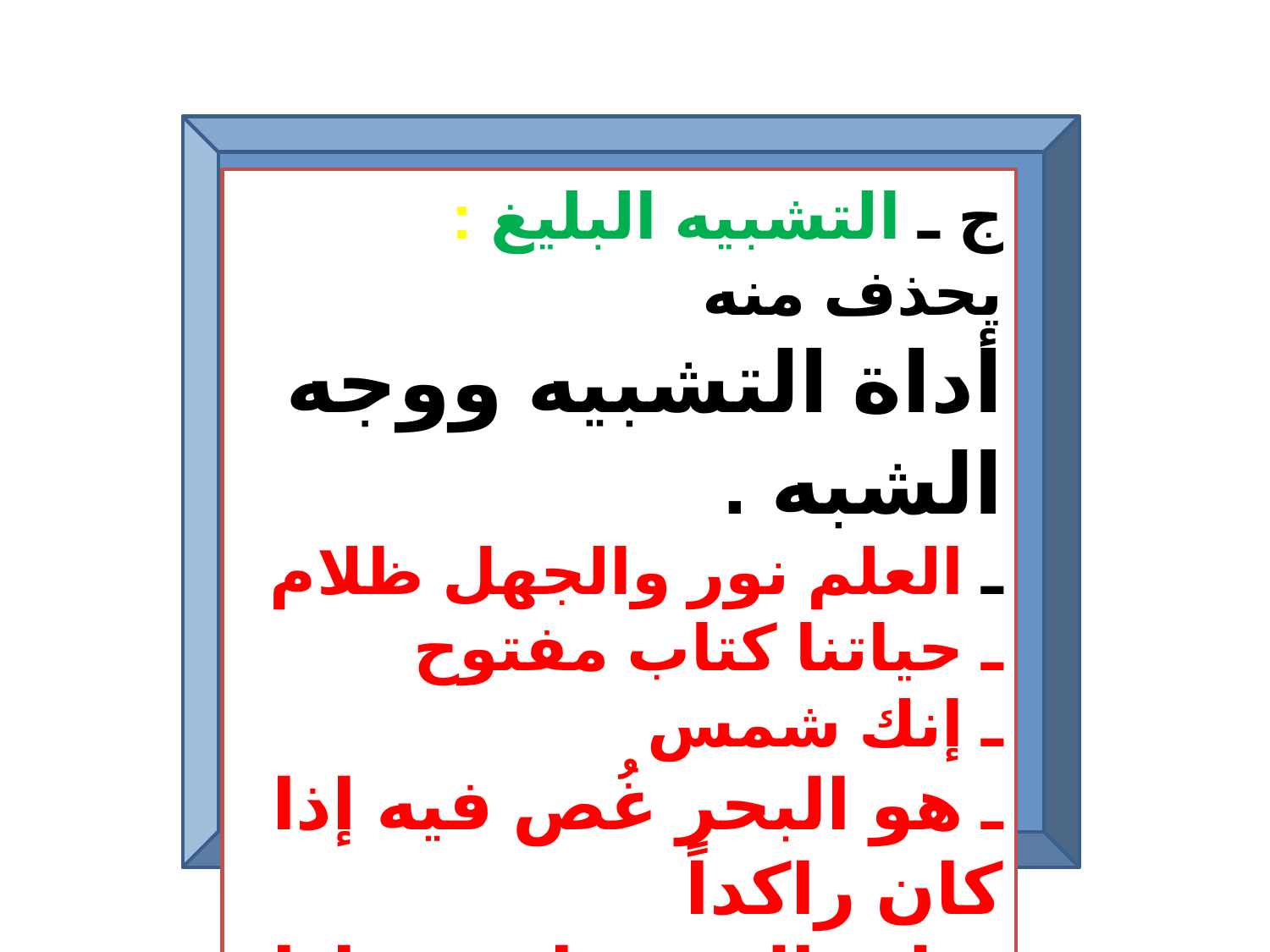

ج ـ التشبيه البليغ :
يحذف منه
أداة التشبيه ووجه الشبه .
ـ العلم نور والجهل ظلام
ـ حياتنا كتاب مفتوح
ـ إنك شمس
ـ هو البحر غُص فيه إذا كان راكداً
 على الدر ، واحذره إذا كان مزبداً